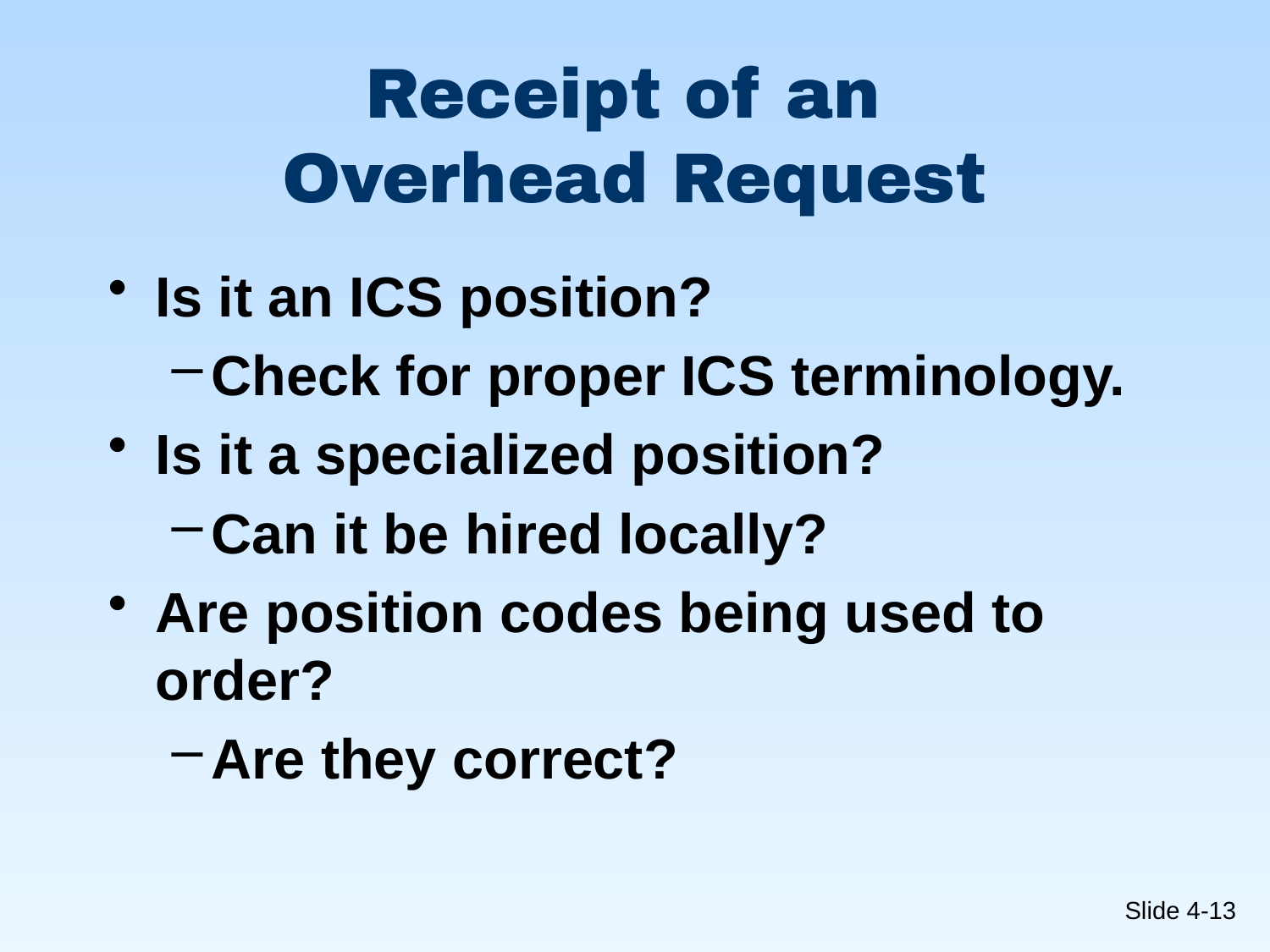

# Receipt of an Overhead Request
Is it an ICS position?
Check for proper ICS terminology.
Is it a specialized position?
Can it be hired locally?
Are position codes being used to order?
Are they correct?